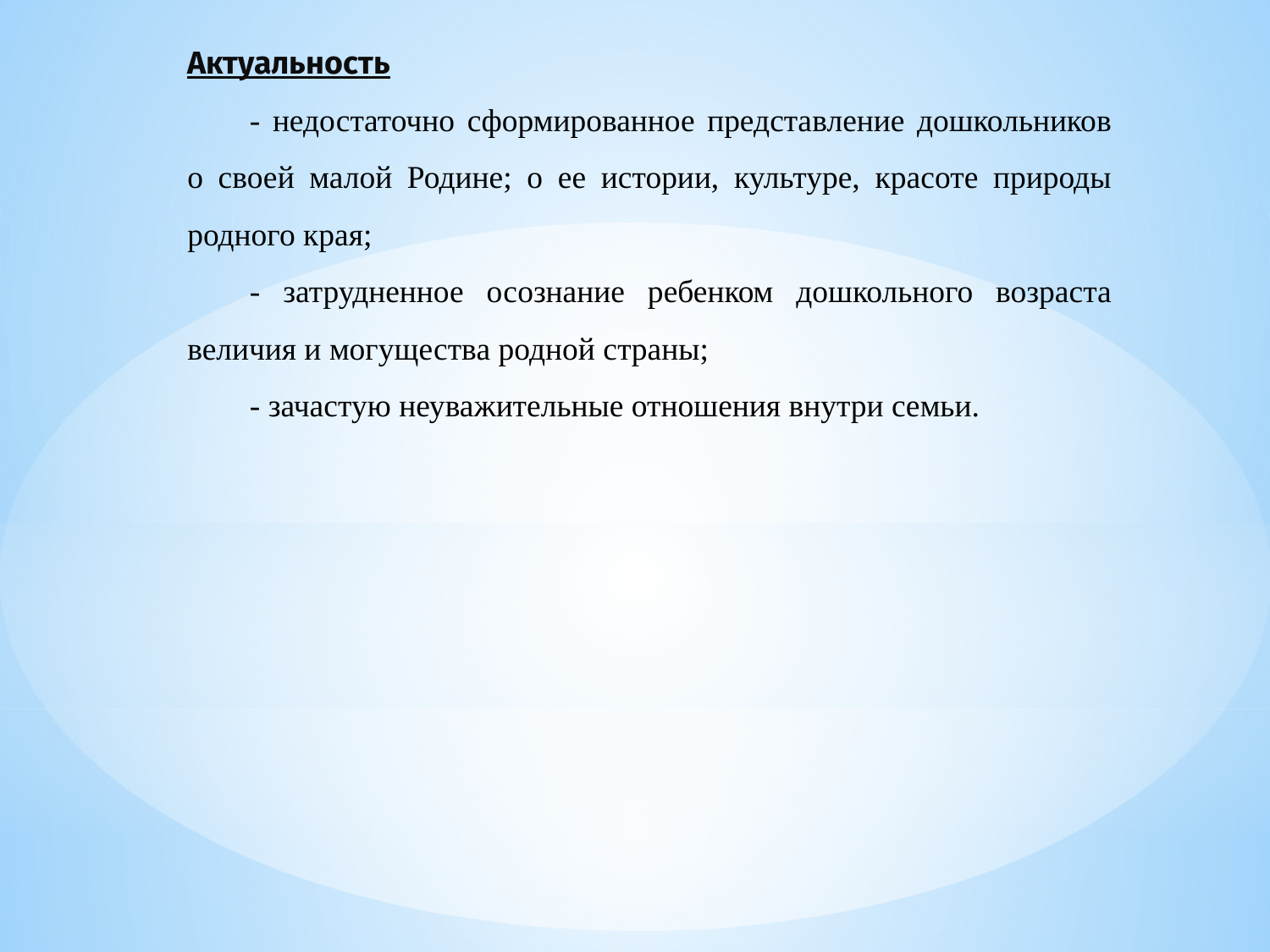

Актуальность
- недостаточно сформированное представление дошкольников о своей малой Родине; о ее истории, культуре, красоте природы родного края;
- затрудненное осознание ребенком дошкольного возраста величия и могущества родной страны;
- зачастую неуважительные отношения внутри семьи.